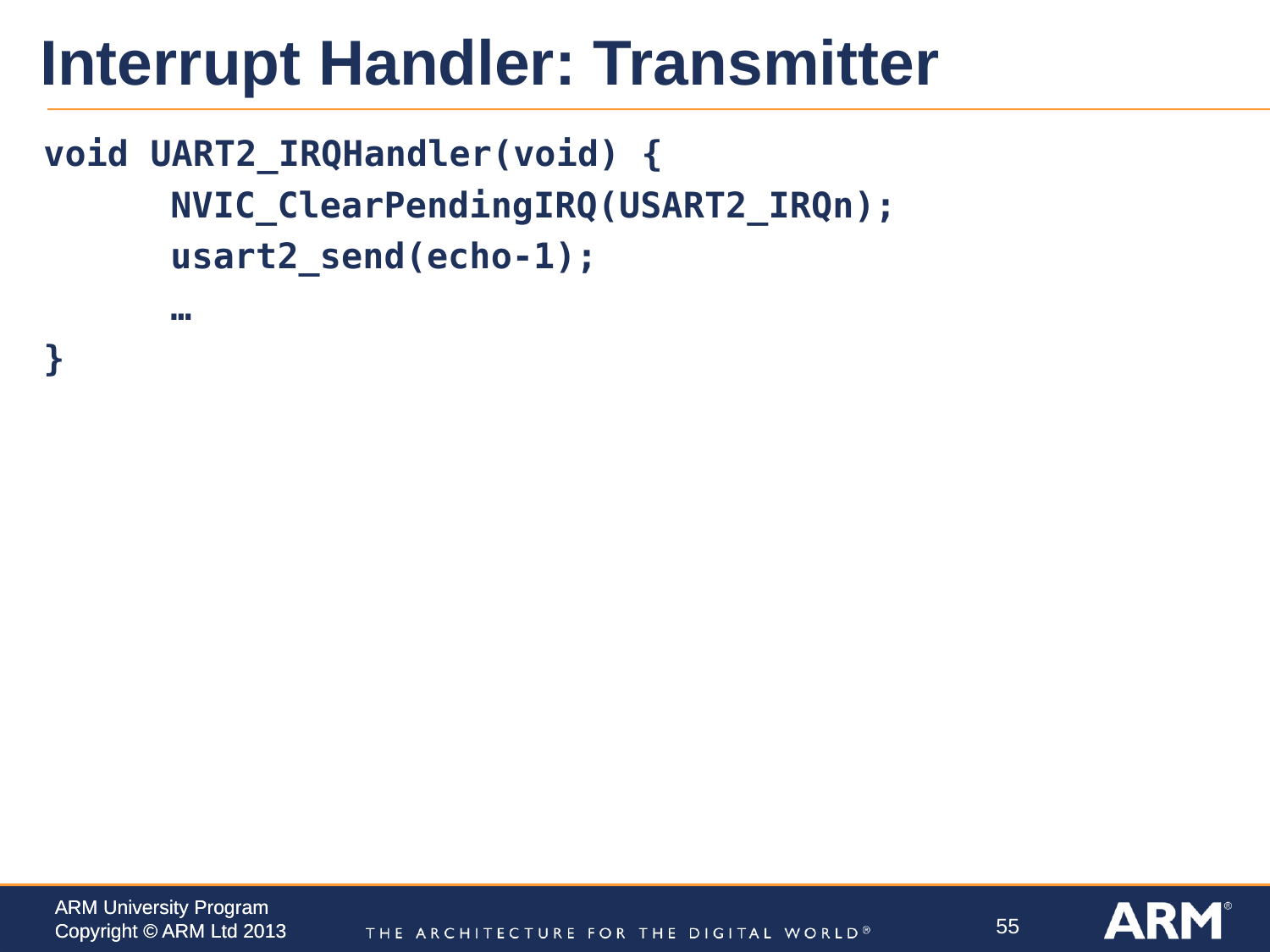

# Interrupt Handler: Transmitter
void UART2_IRQHandler(void) {
	NVIC_ClearPendingIRQ(USART2_IRQn);
	usart2_send(echo-1);
	…
}